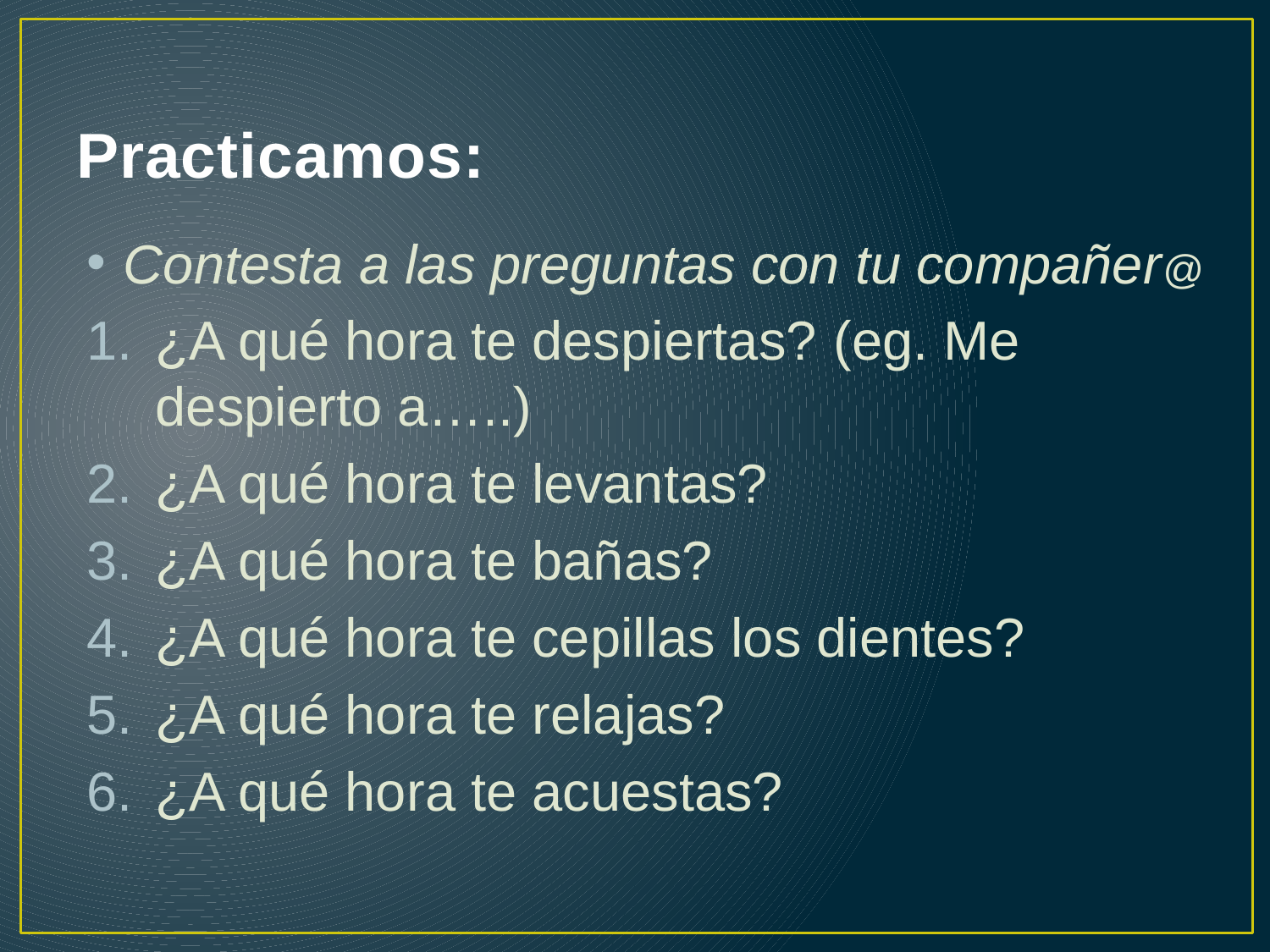

# Practicamos:
Contesta a las preguntas con tu compañer@
¿A qué hora te despiertas? 							(eg. Me despierto a…..)
¿A qué hora te levantas?
¿A qué hora te bañas?
¿A qué hora te cepillas los dientes?
¿A qué hora te relajas?
¿A qué hora te acuestas?